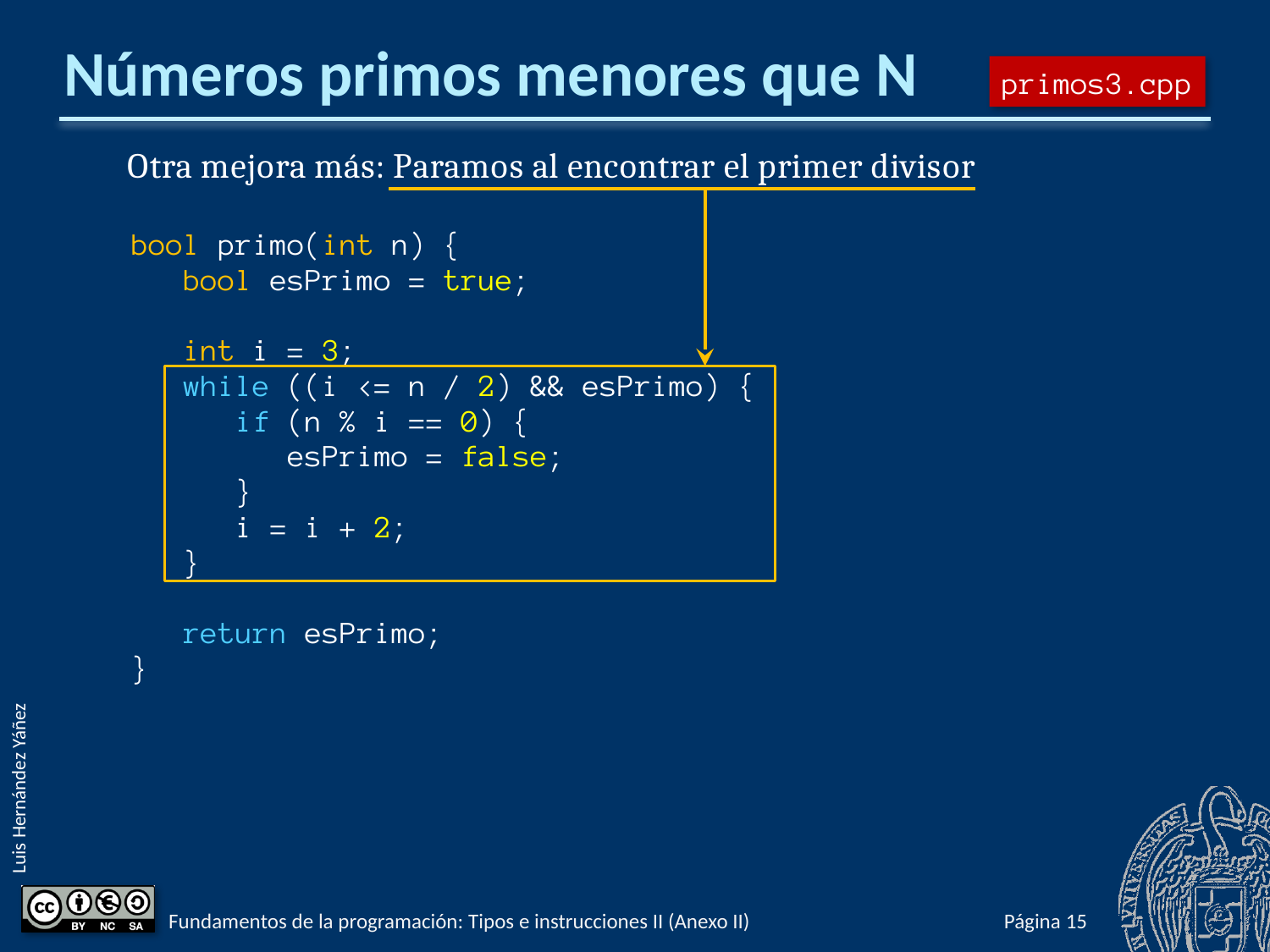

# Números primos menores que N
primos3.cpp
Otra mejora más: Paramos al encontrar el primer divisor

bool primo(int n) {
   bool esPrimo = true;

   int i = 3;
   while ((i <= n / 2) && esPrimo) {
      if (n % i == 0) {
         esPrimo = false;
      }
      i = i + 2;
   }

   return esPrimo;
}
Fundamentos de la programación: Tipos e instrucciones II (Anexo II)
Página 15